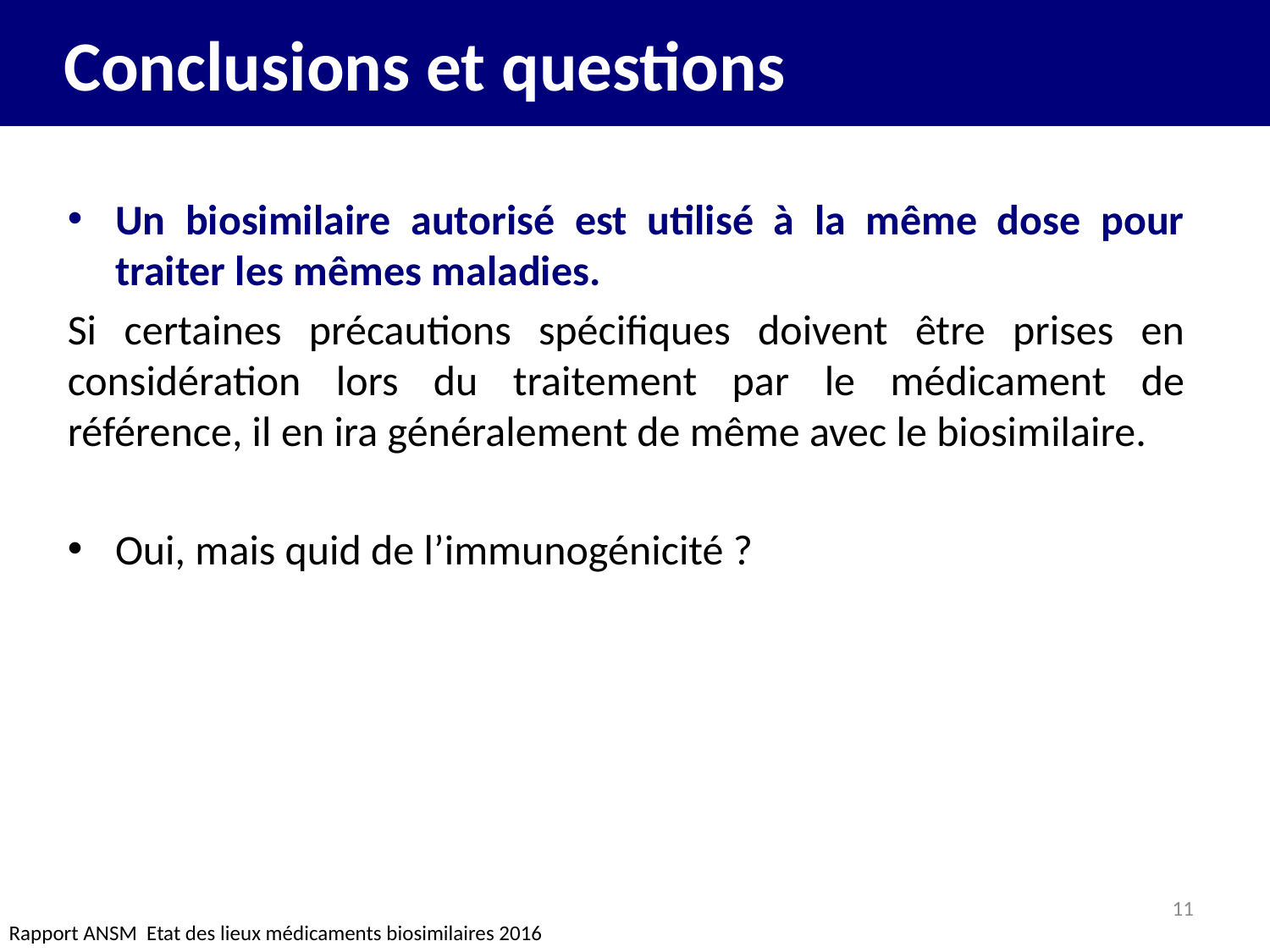

Conclusions et questions
Un biosimilaire autorisé est utilisé à la même dose pour traiter les mêmes maladies.
Si certaines précautions spécifiques doivent être prises en considération lors du traitement par le médicament de référence, il en ira généralement de même avec le biosimilaire.

Oui, mais quid de l’immunogénicité ?
11
Rapport ANSM  Etat des lieux médicaments biosimilaires 2016